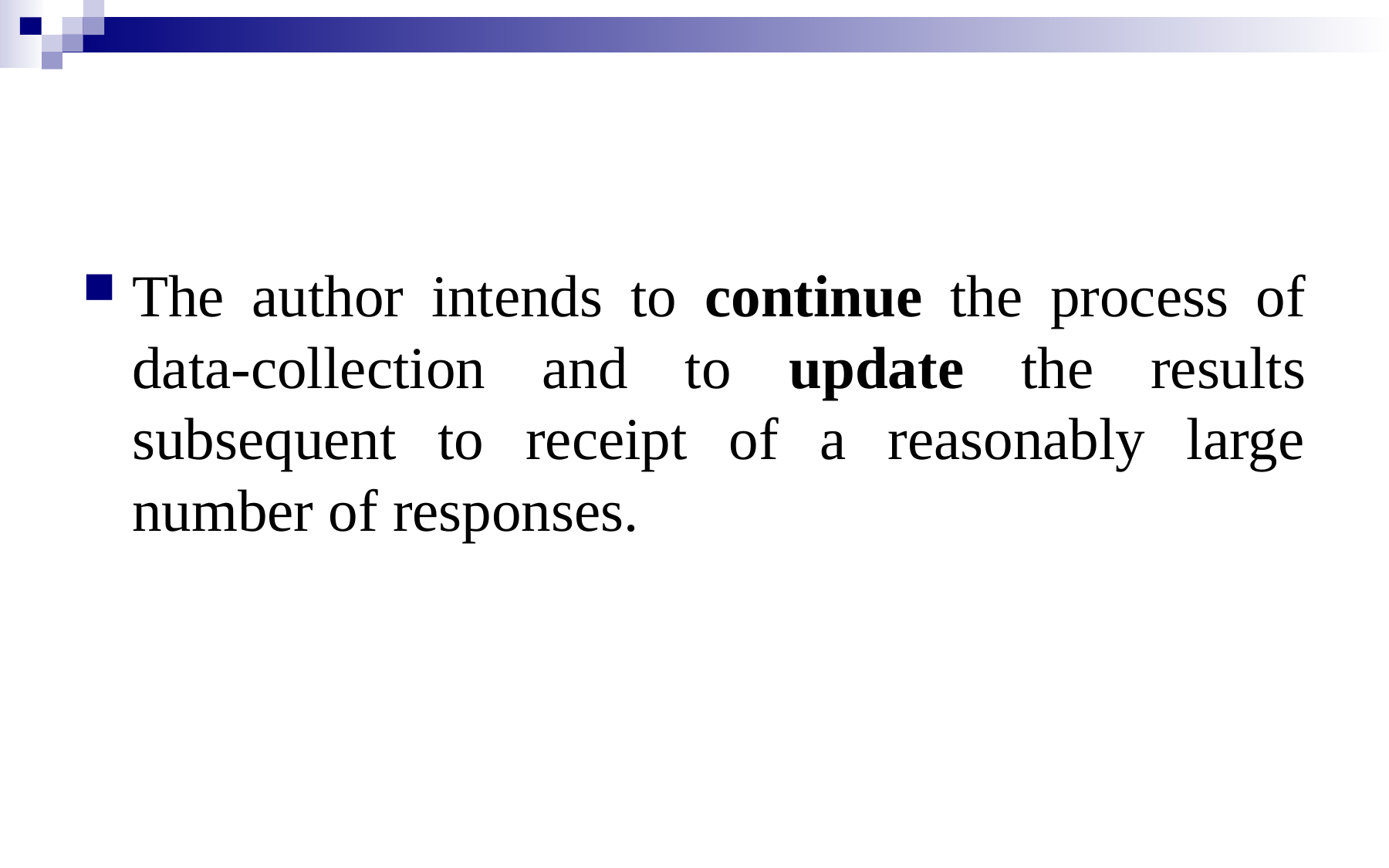

The author intends to continue the process of data-collection and to update the results subsequent to receipt of a reasonably large number of responses.